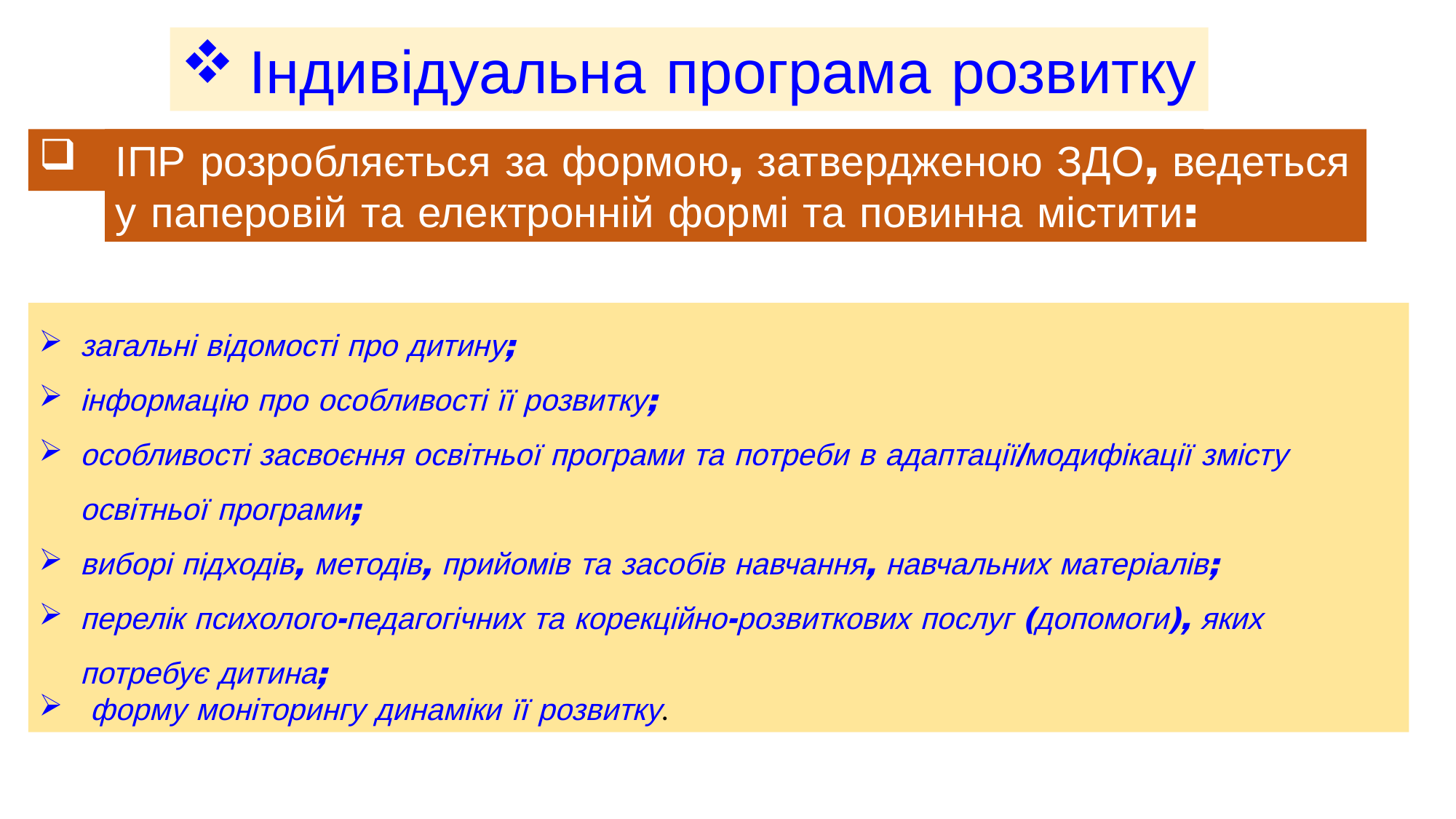

Індивідуальна програма розвитку

ІПР розробляється за формою, затвердженою ЗДО, ведеться у паперовій та електронній формі та повинна містити:
загальні відомості про дитину;
інформацію про особливості її розвитку;
особливості засвоєння освітньої програми та потреби в адаптації/модифікації змісту освітньої програми;
виборі підходів, методів, прийомів та засобів навчання, навчальних матеріалів;
перелік психолого-педагогічних та корекційно-розвиткових послуг (допомоги), яких потребує дитина;
 форму моніторингу динаміки її розвитку.